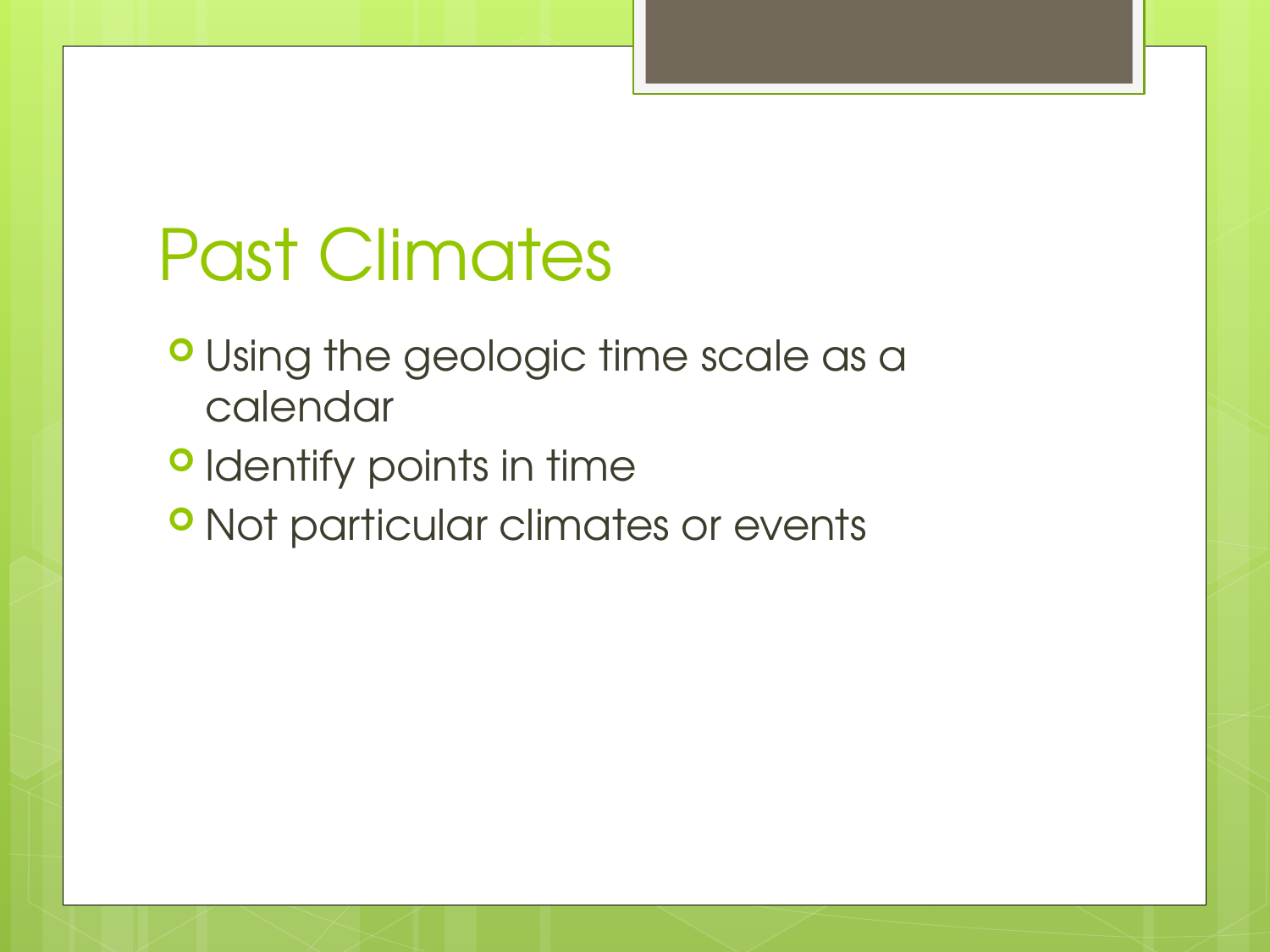

# Past Climates
Using the geologic time scale as a calendar
Identify points in time
Not particular climates or events